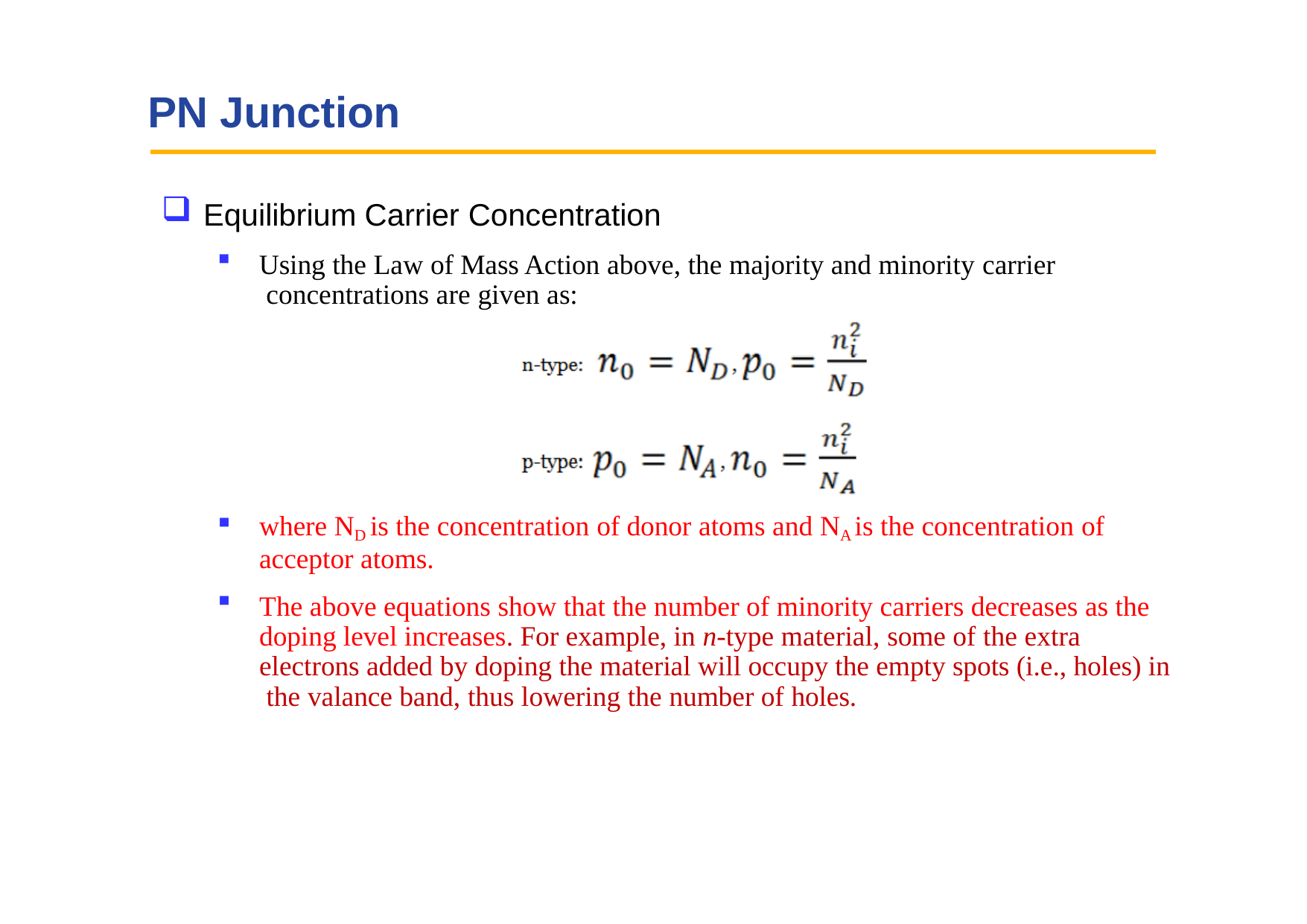

# PN Junction

Equilibrium Carrier Concentration
Using the Law of Mass Action above, the majority and minority carrier  concentrations are given as:

where ND is the concentration of donor atoms and NA is the concentration of  acceptor atoms.
The above equations show that the number of minority carriers decreases as the  doping level increases. For example, in n-type material, some of the extra  electrons added by doping the material will occupy the empty spots (i.e., holes) in  the valance band, thus lowering the number of holes.